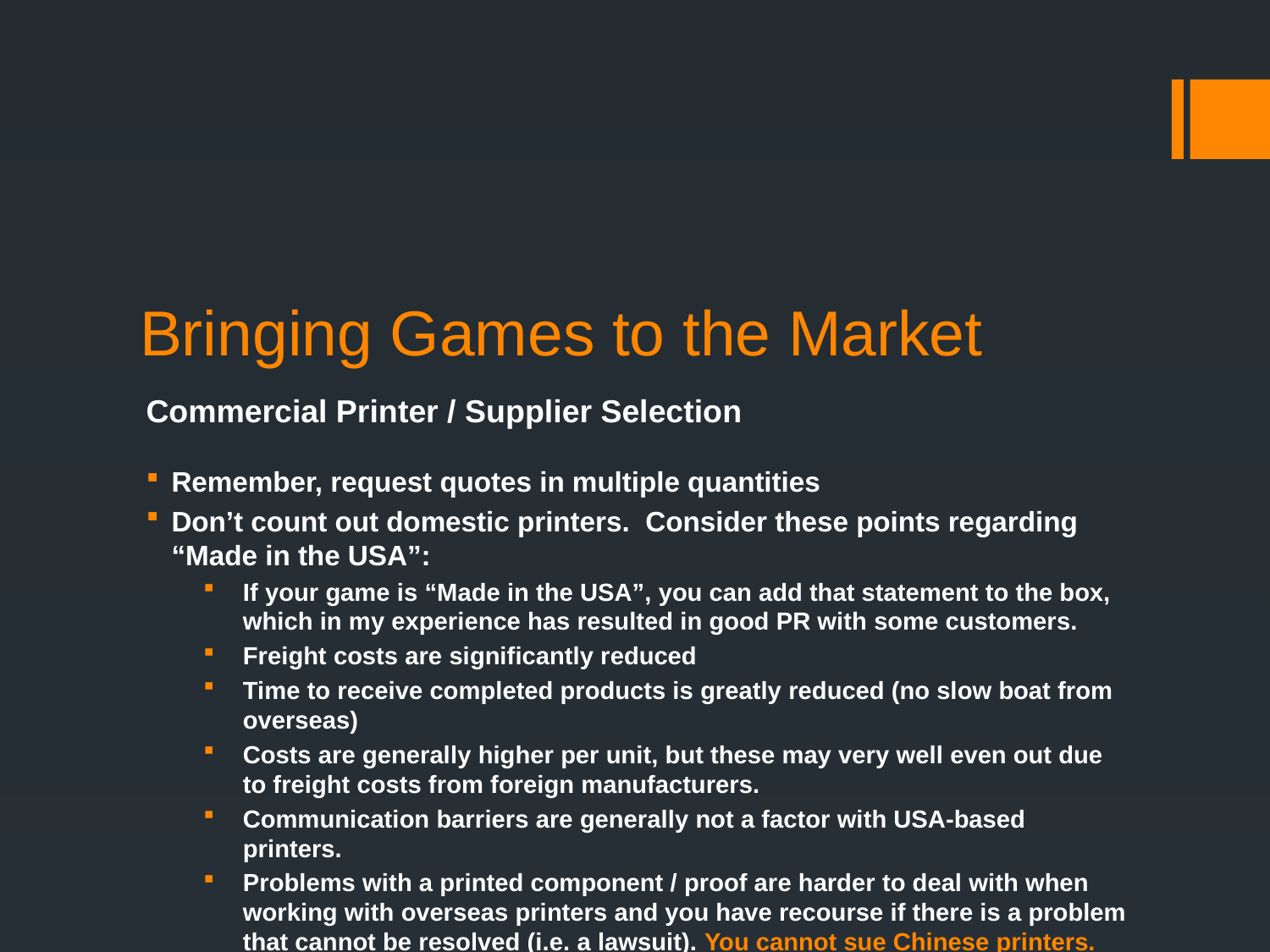

Bringing Games to the Market
Commercial Printer / Supplier Selection
Remember, request quotes in multiple quantities
Don’t count out domestic printers.  Consider these points regarding “Made in the USA”:
If your game is “Made in the USA”, you can add that statement to the box, which in my experience has resulted in good PR with some customers.
Freight costs are significantly reduced
Time to receive completed products is greatly reduced (no slow boat from overseas)
Costs are generally higher per unit, but these may very well even out due to freight costs from foreign manufacturers.
Communication barriers are generally not a factor with USA-based printers.
Problems with a printed component / proof are harder to deal with when working with overseas printers and you have recourse if there is a problem that cannot be resolved (i.e. a lawsuit). You cannot sue Chinese printers.